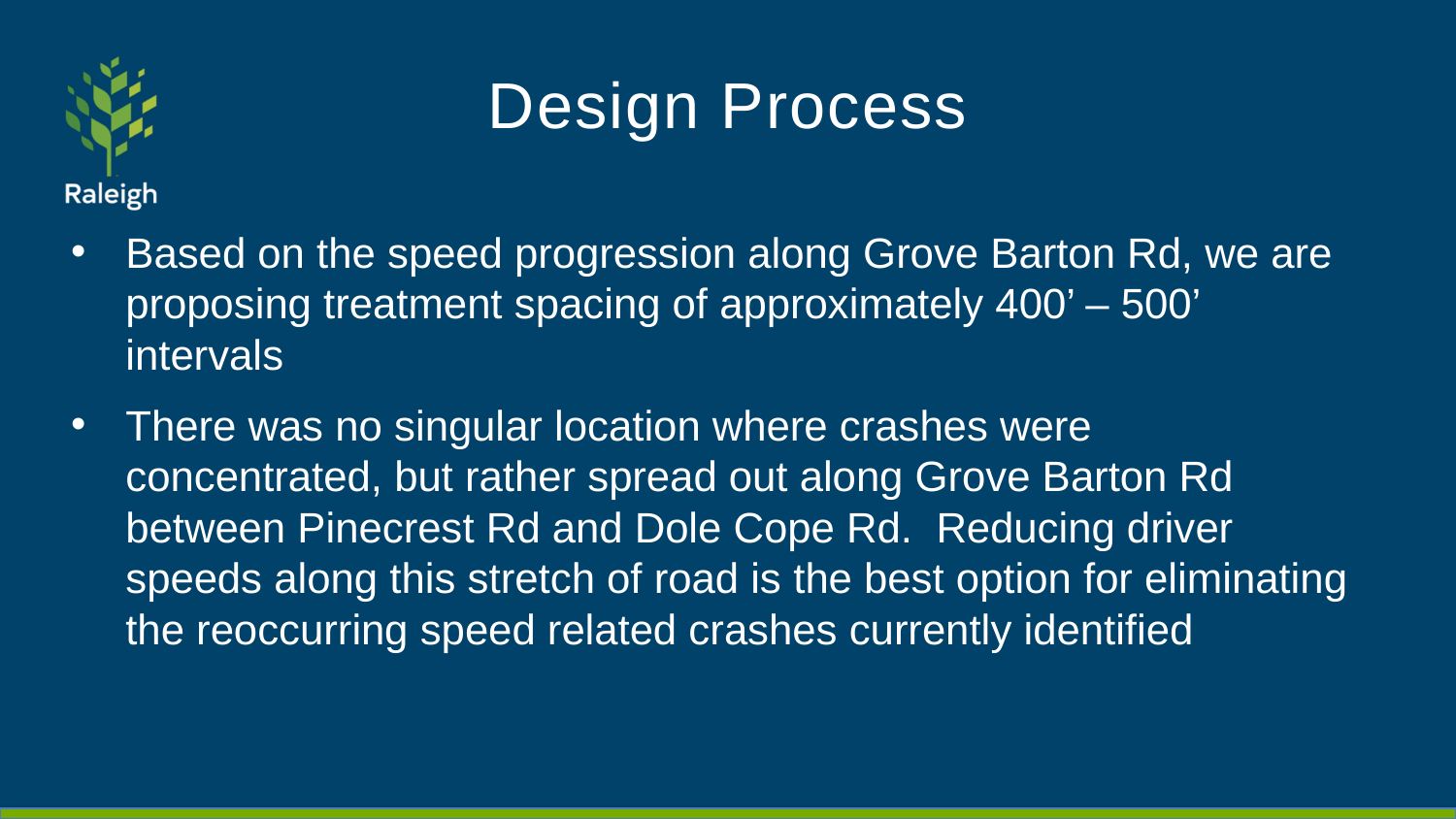

# Design Process
Based on the speed progression along Grove Barton Rd, we are proposing treatment spacing of approximately 400’ – 500’ intervals
There was no singular location where crashes were concentrated, but rather spread out along Grove Barton Rd between Pinecrest Rd and Dole Cope Rd.  Reducing driver speeds along this stretch of road is the best option for eliminating the reoccurring speed related crashes currently identified